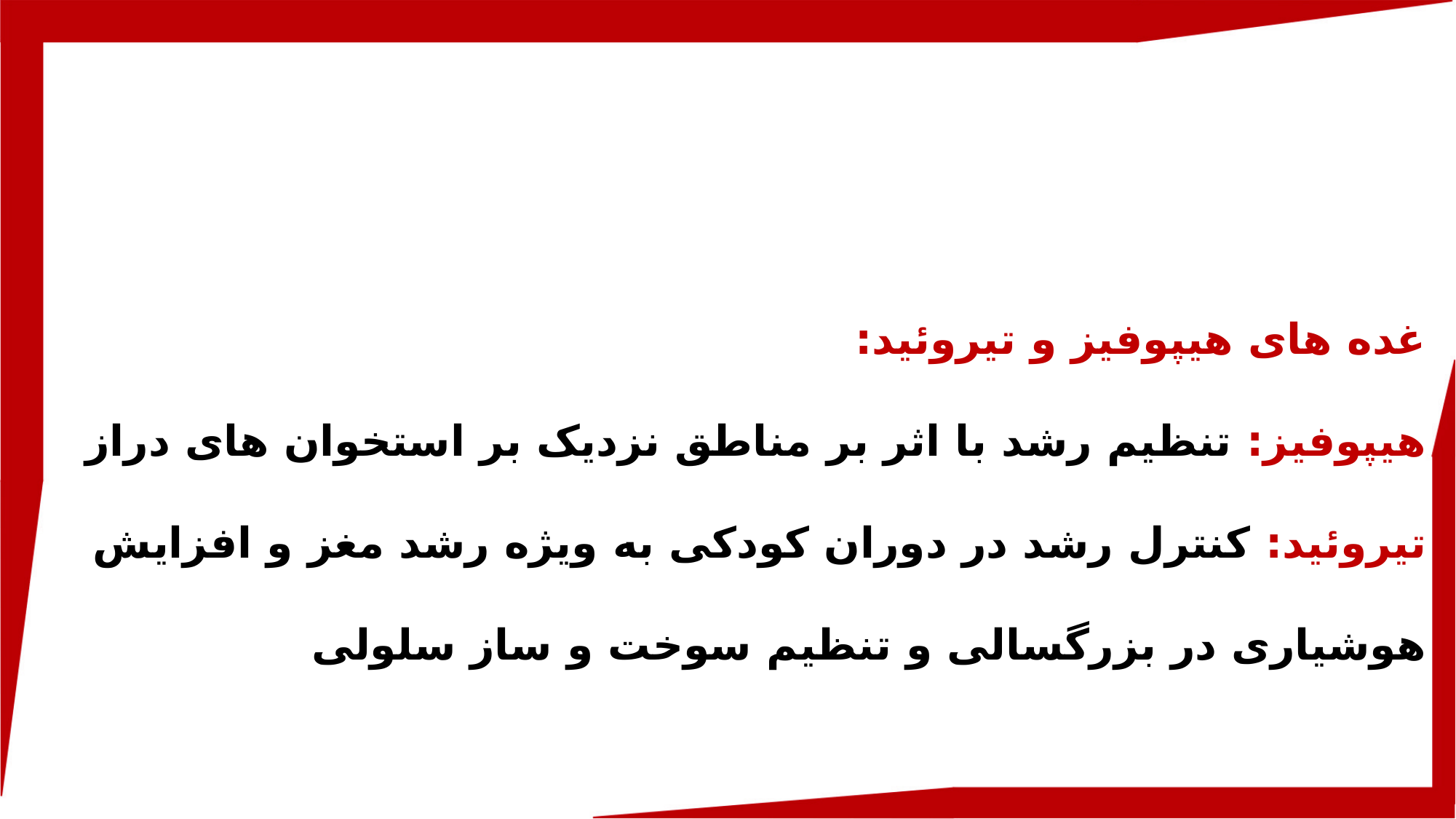

غده های هیپوفیز و تیروئید:
هیپوفیز: تنظیم رشد با اثر بر مناطق نزدیک بر استخوان های دراز
تیروئید: کنترل رشد در دوران کودکی به ویژه رشد مغز و افزایش هوشیاری در بزرگسالی و تنظیم سوخت و ساز سلولی